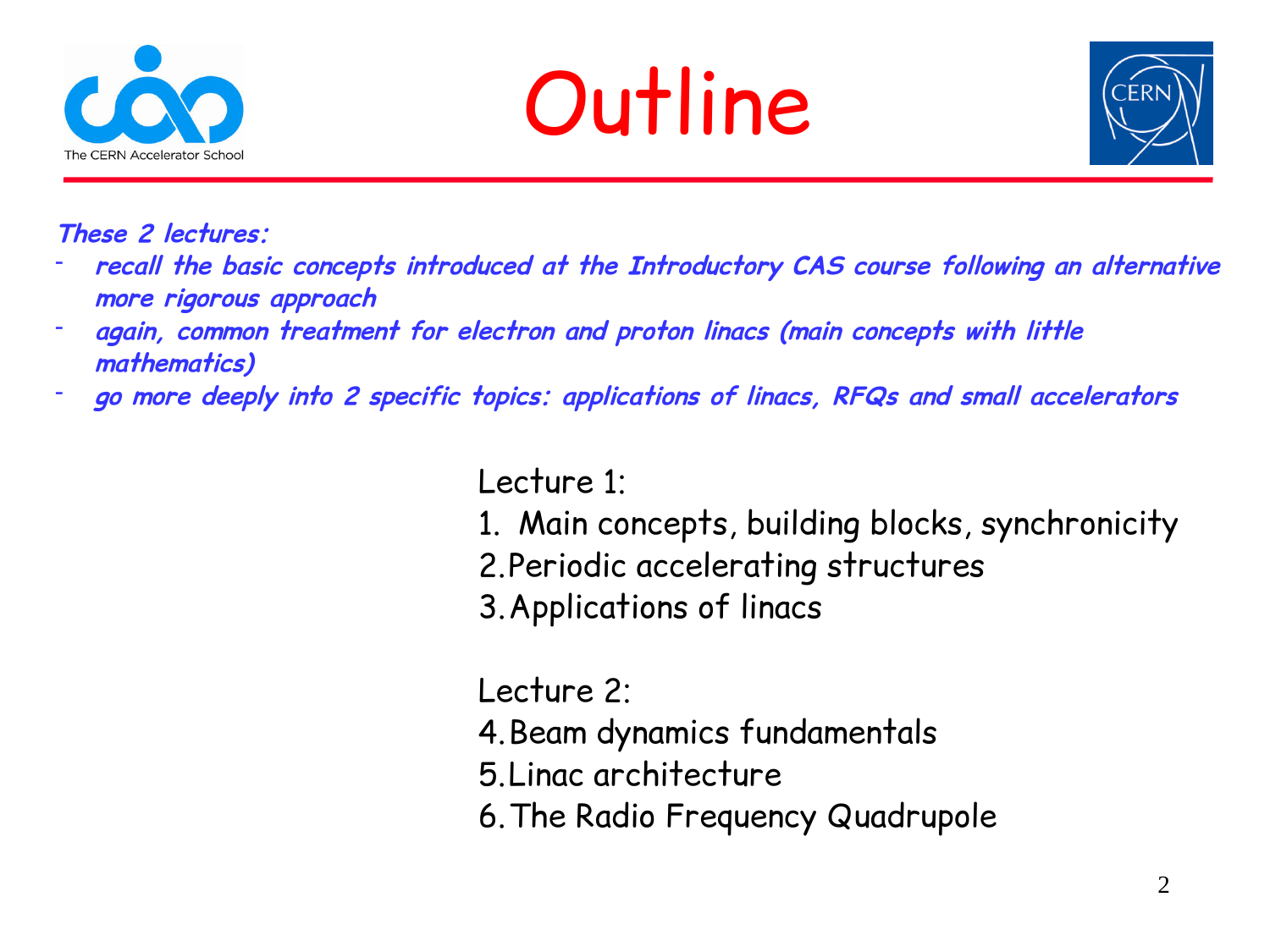

# Outline
These 2 lectures:
recall the basic concepts introduced at the Introductory CAS course following an alternative more rigorous approach
again, common treatment for electron and proton linacs (main concepts with little mathematics)
go more deeply into 2 specific topics: applications of linacs, RFQs and small accelerators
Lecture 1:
 Main concepts, building blocks, synchronicity
Periodic accelerating structures
Applications of linacs

Lecture 2:
Beam dynamics fundamentals
Linac architecture
The Radio Frequency Quadrupole
2